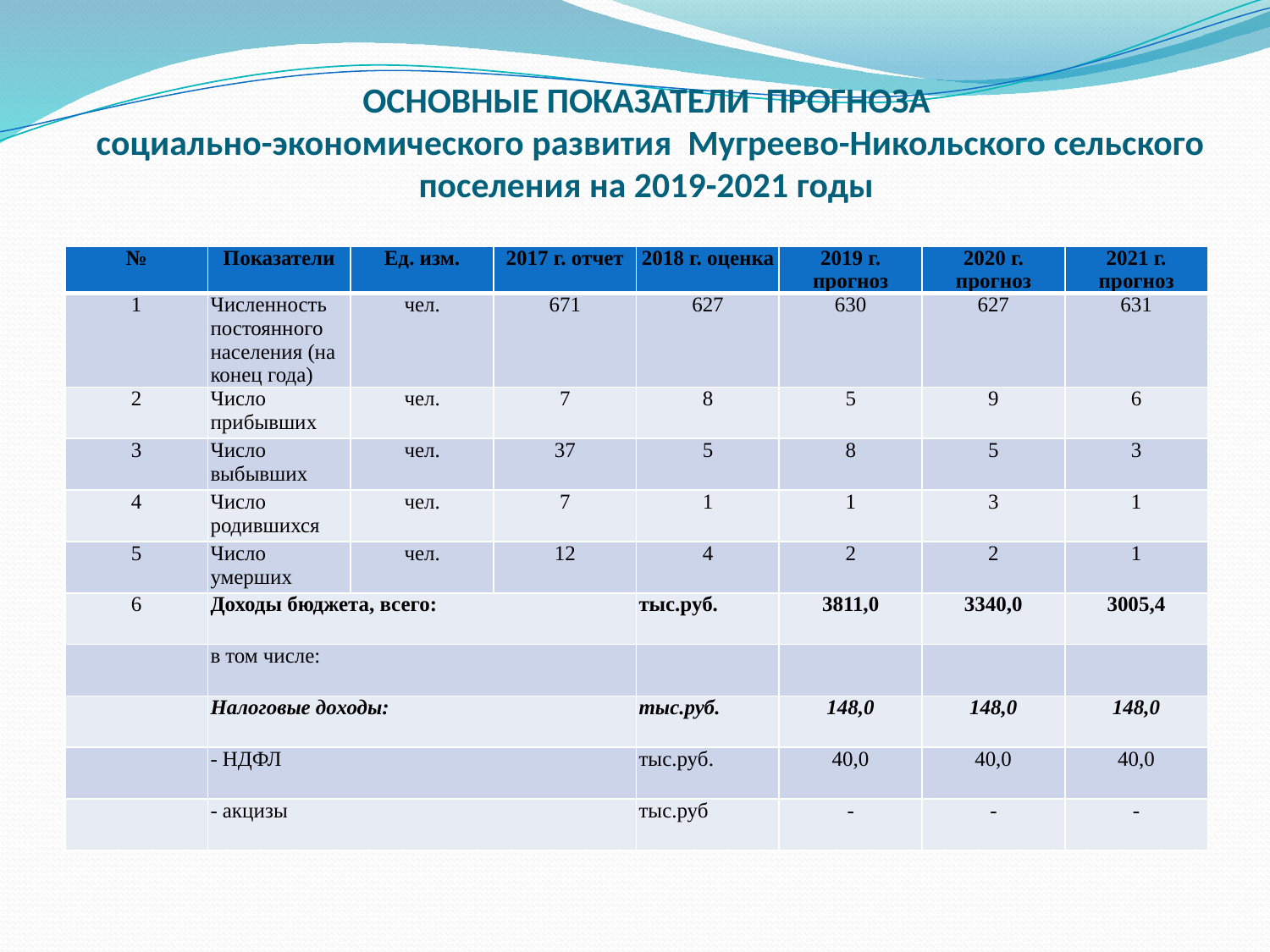

# ОСНОВНЫЕ ПОКАЗАТЕЛИ  ПРОГНОЗА социально-экономического развития  Мугреево-Никольского сельского поселения на 2019-2021 годы
| № | Показатели | Ед. изм. | 2017 г. отчет | 2018 г. оценка | 2019 г. прогноз | 2020 г. прогноз | 2021 г. прогноз |
| --- | --- | --- | --- | --- | --- | --- | --- |
| 1 | Численность постоянного населения (на конец года) | чел. | 671 | 627 | 630 | 627 | 631 |
| 2 | Число прибывших | чел. | 7 | 8 | 5 | 9 | 6 |
| 3 | Число выбывших | чел. | 37 | 5 | 8 | 5 | 3 |
| 4 | Число родившихся | чел. | 7 | 1 | 1 | 3 | 1 |
| 5 | Число умерших | чел. | 12 | 4 | 2 | 2 | 1 |
| 6 | Доходы бюджета, всего: |  |  | тыс.руб. | 3811,0 | 3340,0 | 3005,4 |
|  | в том числе: |  |  |  |  |  |  |
|  | Налоговые доходы: |  |  | тыс.руб. | 148,0 | 148,0 | 148,0 |
|  | - НДФЛ |  |  | тыс.руб. | 40,0 | 40,0 | 40,0 |
|  | - акцизы |  |  | тыс.руб | - | - | - |